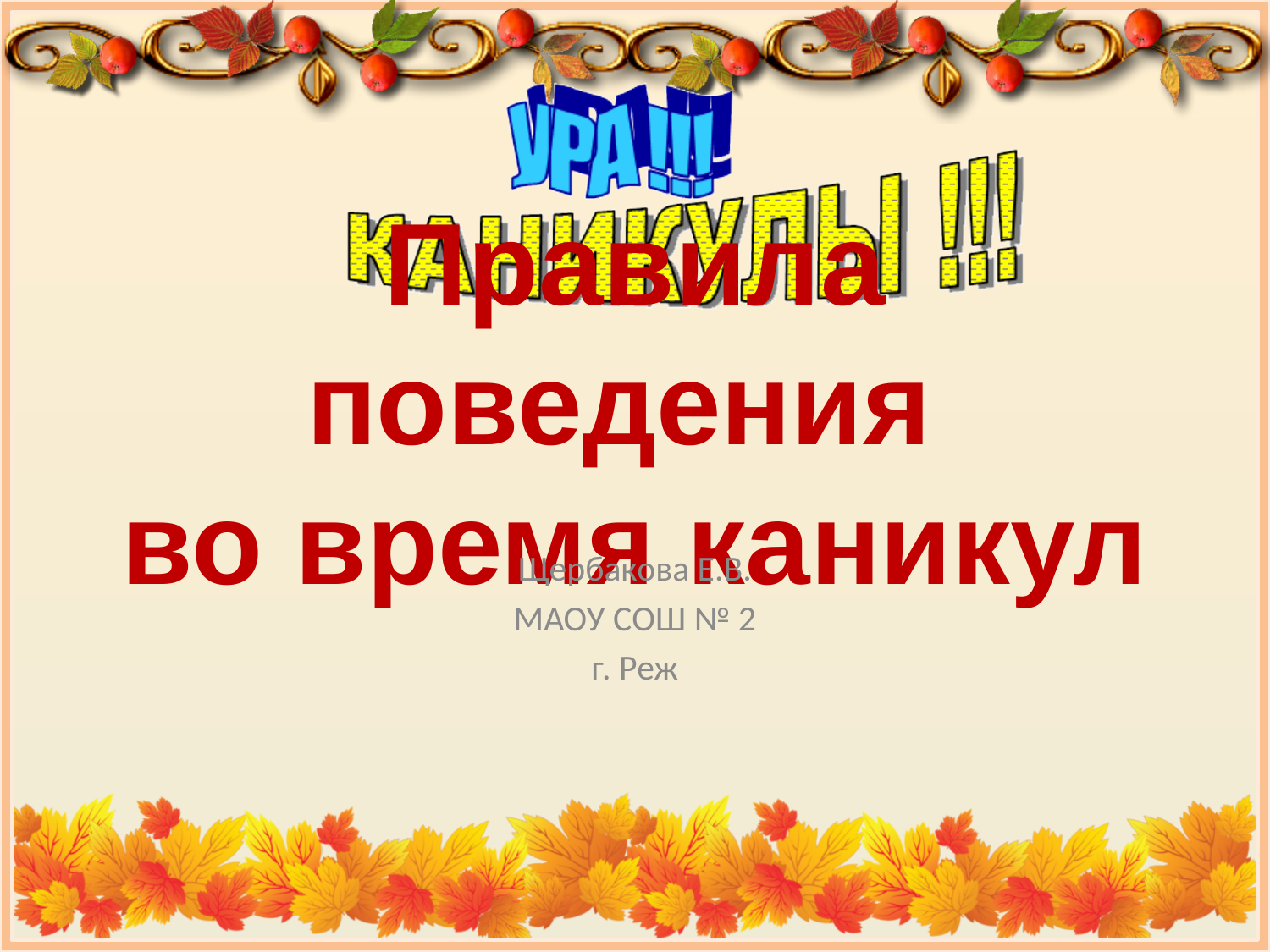

# Правила поведения во время каникул
Щербакова Е.В.
МАОУ СОШ № 2
г. Реж